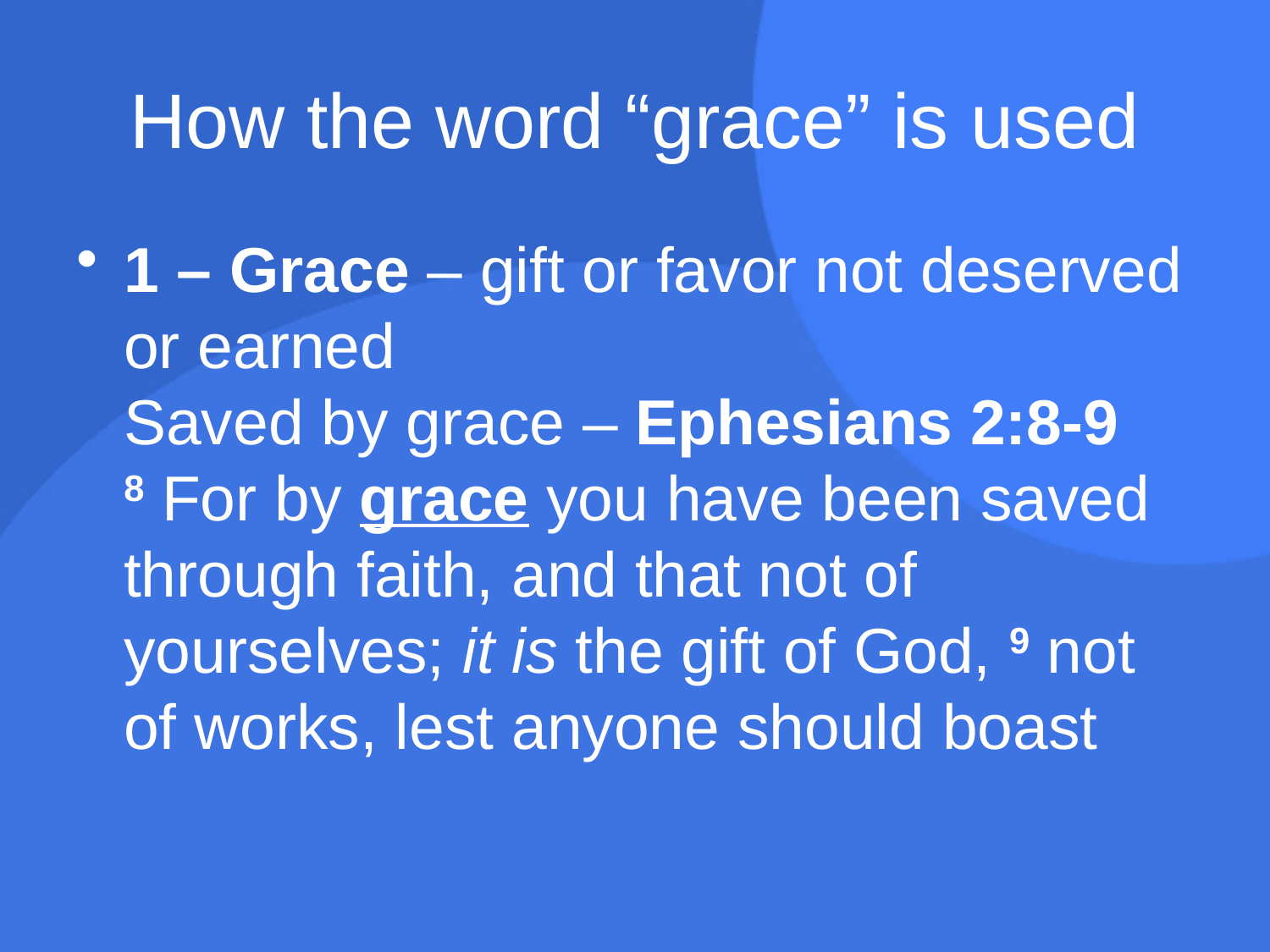

# How the word “grace” is used
1 – Grace – gift or favor not deserved or earned
Saved by grace – Ephesians 2:8-9 8 For by grace you have been saved through faith, and that not of yourselves; it is the gift of God, 9 not of works, lest anyone should boast